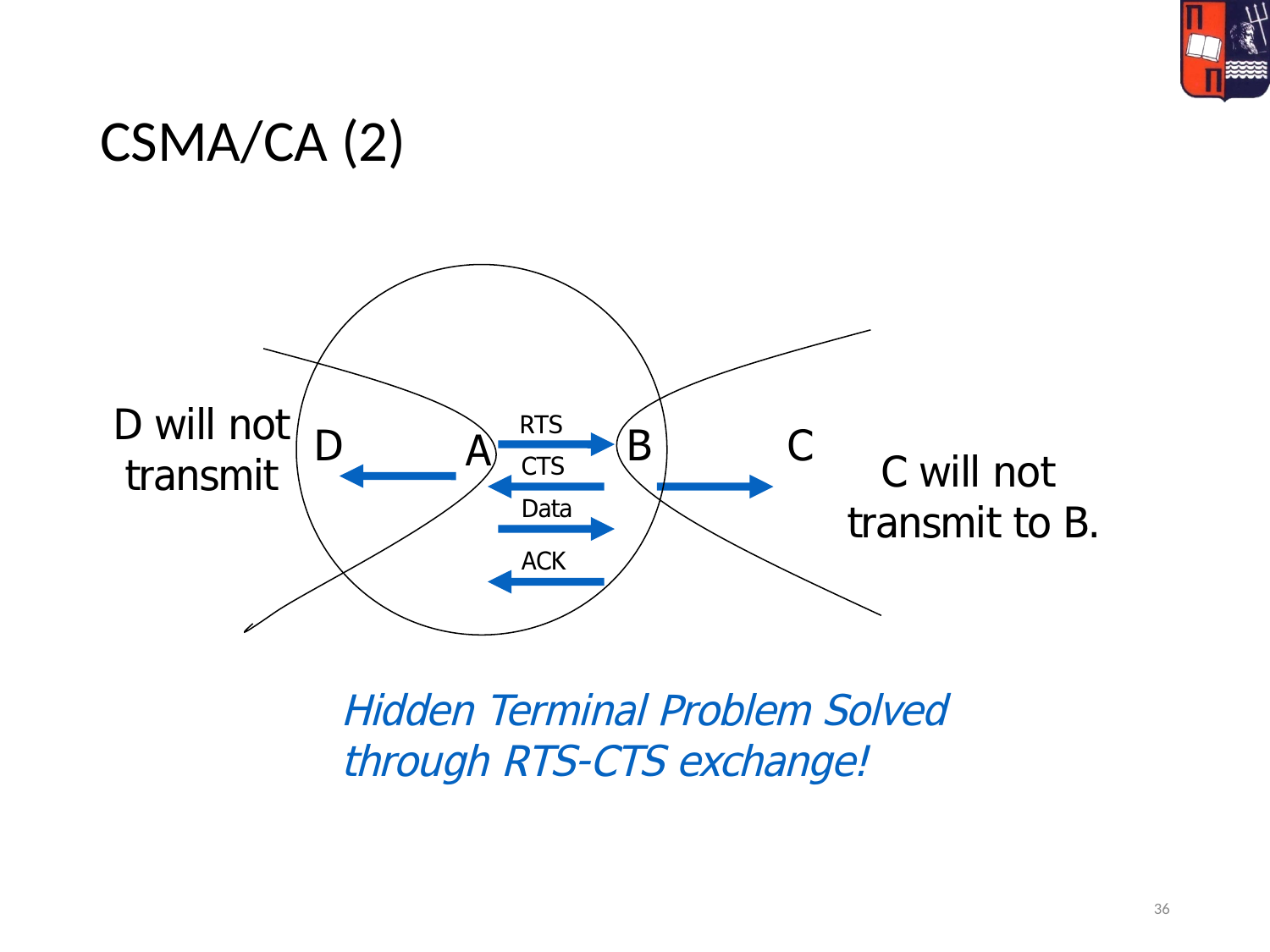

# CSMA/CA (2)

D will not transmit
RTS

D
B
C
A
C will not
transmit to B.
CTS

Data

ACK

Hidden Terminal Problem Solved
through RTS-CTS exchange!
36